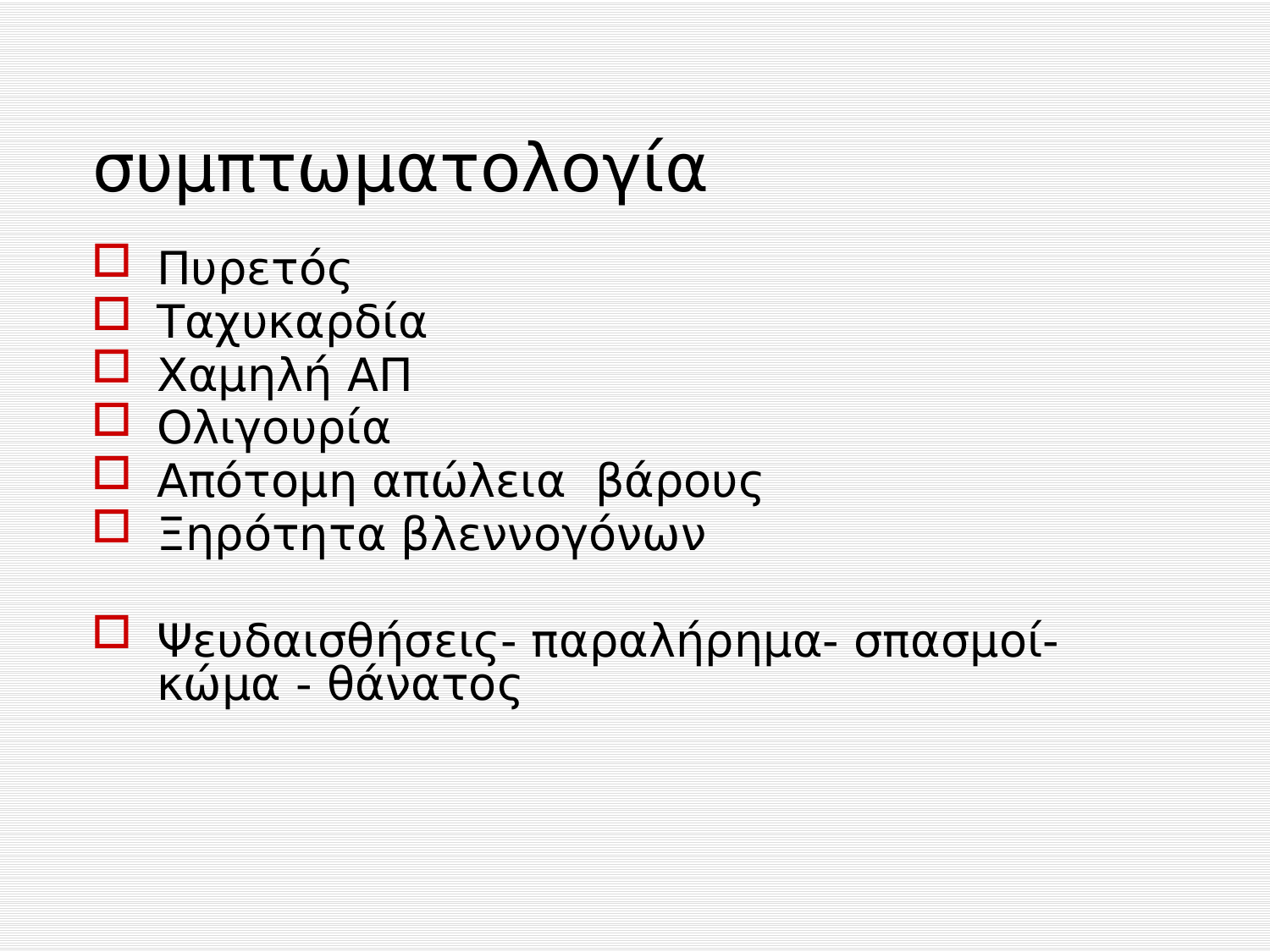

# συμπτωματολογία
Πυρετός
Ταχυκαρδία
Χαμηλή ΑΠ
Ολιγουρία
Απότομη απώλεια  βάρους
Ξηρότητα βλεννογόνων

Ψευδαισθήσεις- παραλήρημα- σπασμοί- κώμα - θάνατος